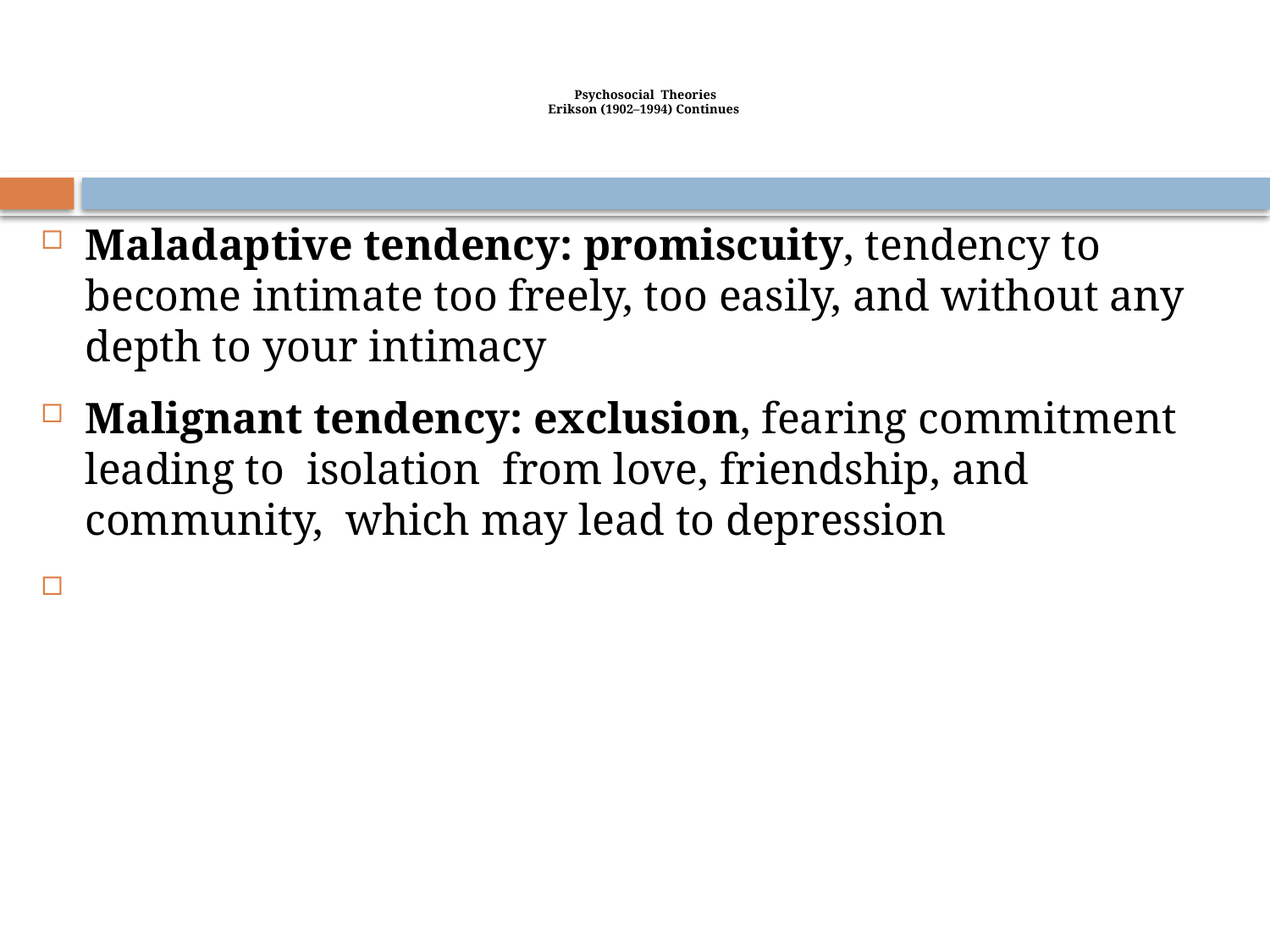

# Psychosocial  Theories Erikson (1902–1994) Continues
Maladaptive tendency: promiscuity, tendency to become intimate too freely, too easily, and without any depth to your intimacy
Malignant tendency: exclusion, fearing commitment leading to  isolation  from love, friendship, and community,  which may lead to depression